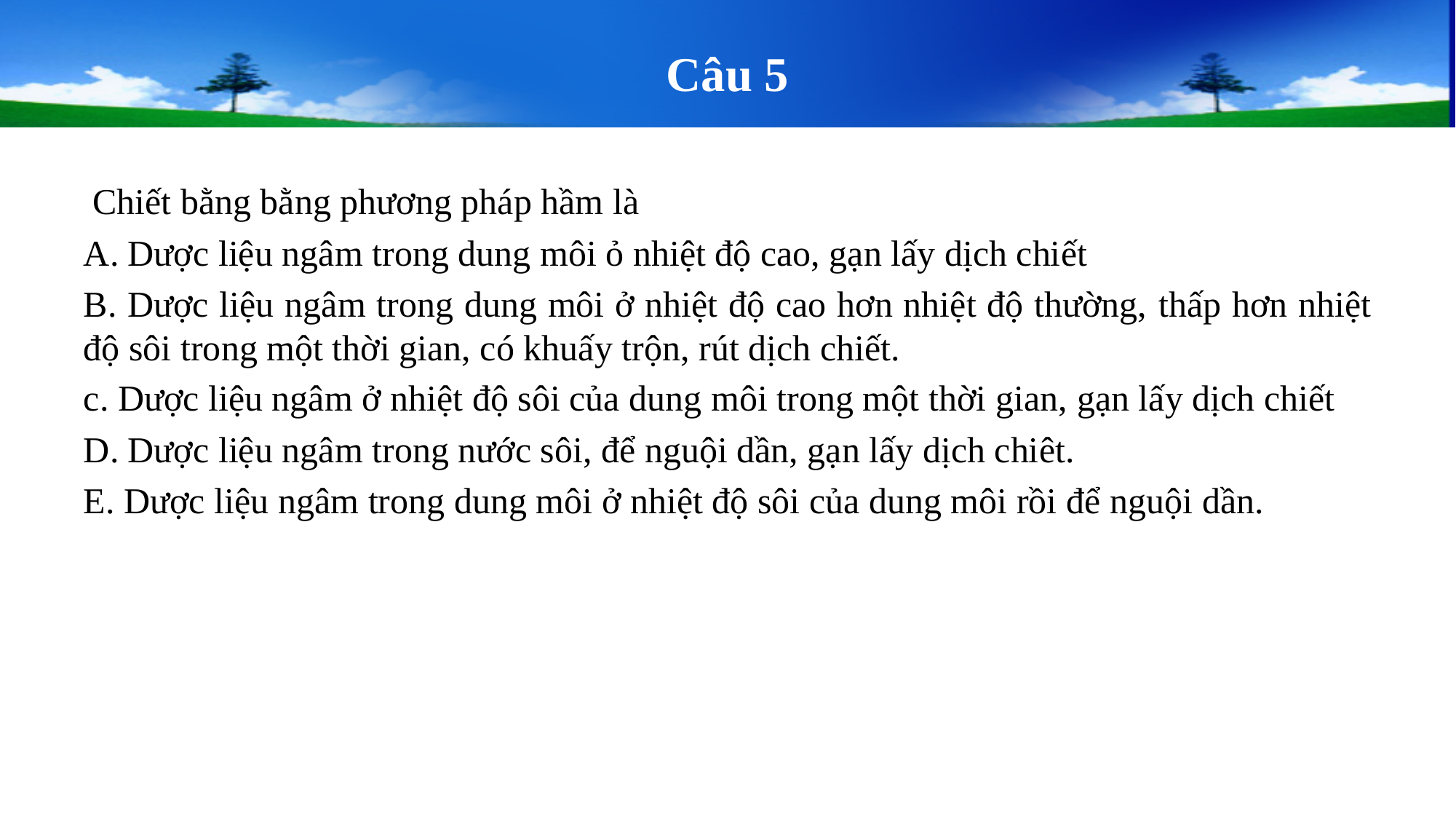

# Câu 5
 Chiết bằng bằng phương pháp hầm là
A. Dược liệu ngâm trong dung môi ỏ nhiệt độ cao, gạn lấy dịch chiết
B. Dược liệu ngâm trong dung môi ở nhiệt độ cao hơn nhiệt độ thường, thấp hơn nhiệt độ sôi trong một thời gian, có khuấy trộn, rút dịch chiết.
c. Dược liệu ngâm ở nhiệt độ sôi của dung môi trong một thời gian, gạn lấy dịch chiết
D. Dược liệu ngâm trong nước sôi, để nguội dần, gạn lấy dịch chiêt.
E. Dược liệu ngâm trong dung môi ở nhiệt độ sôi của dung môi rồi để nguội dần.